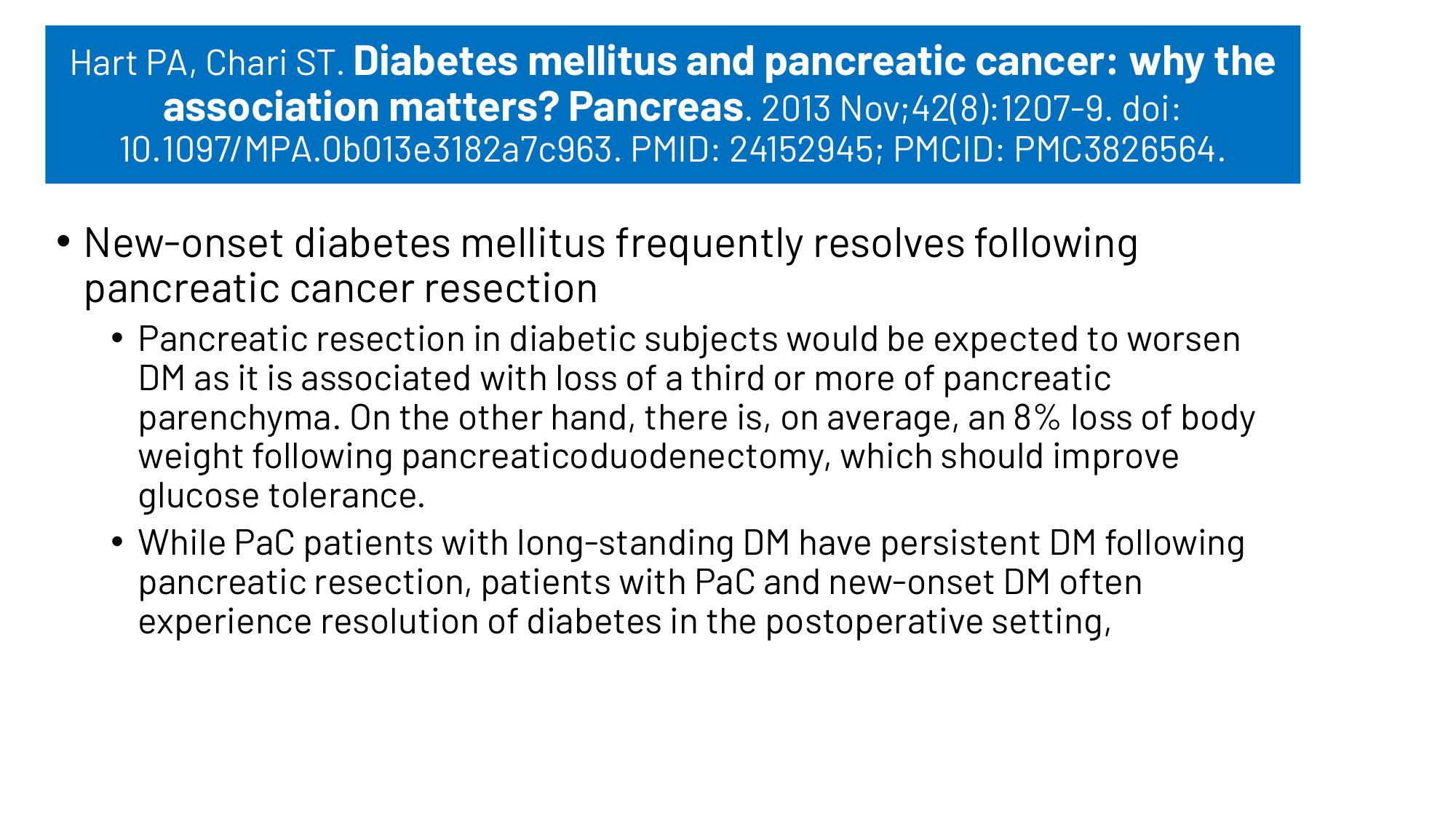

# Hart PA, Chari ST. Diabetes mellitus and pancreatic cancer: why the association matters? Pancreas. 2013 Nov;42(8):1207-9. doi: 10.1097/MPA.0b013e3182a7c963. PMID: 24152945; PMCID: PMC3826564.
New-onset diabetes mellitus frequently resolves following pancreatic cancer resection
Pancreatic resection in diabetic subjects would be expected to worsen DM as it is associated with loss of a third or more of pancreatic parenchyma. On the other hand, there is, on average, an 8% loss of body weight following pancreaticoduodenectomy, which should improve glucose tolerance.
While PaC patients with long-standing DM have persistent DM following pancreatic resection, patients with PaC and new-onset DM often experience resolution of diabetes in the postoperative setting,